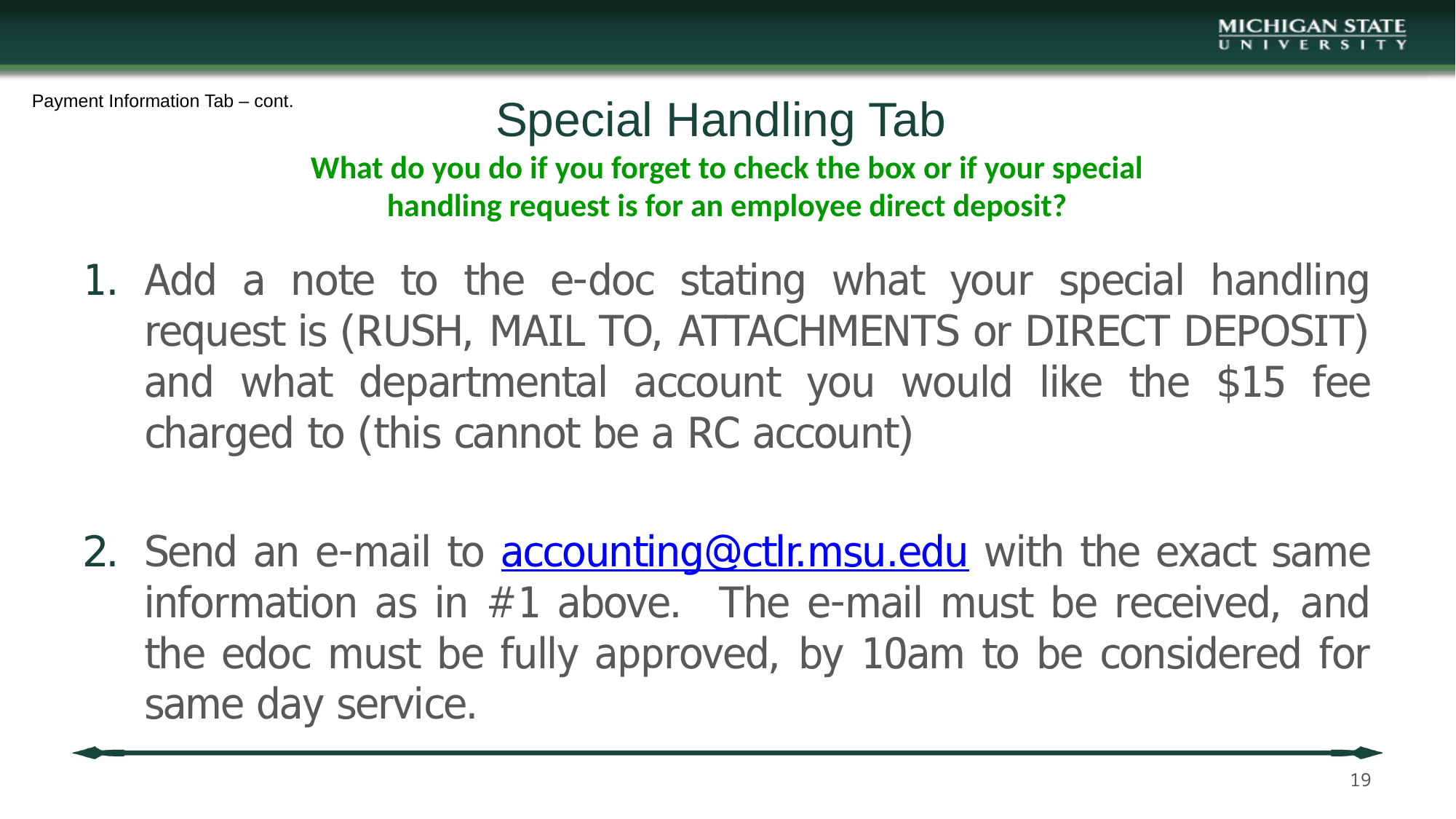

# Special Handling Tab What do you do if you forget to check the box or if your special handling request is for an employee direct deposit?
Payment Information Tab – cont.
Add a note to the e-doc stating what your special handling request is (RUSH, MAIL TO, ATTACHMENTS or DIRECT DEPOSIT) and what departmental account you would like the $15 fee charged to (this cannot be a RC account)

Send an e-mail to accounting@ctlr.msu.edu with the exact same information as in #1 above.  The e-mail must be received, and the edoc must be fully approved, by 10am to be considered for same day service.

19